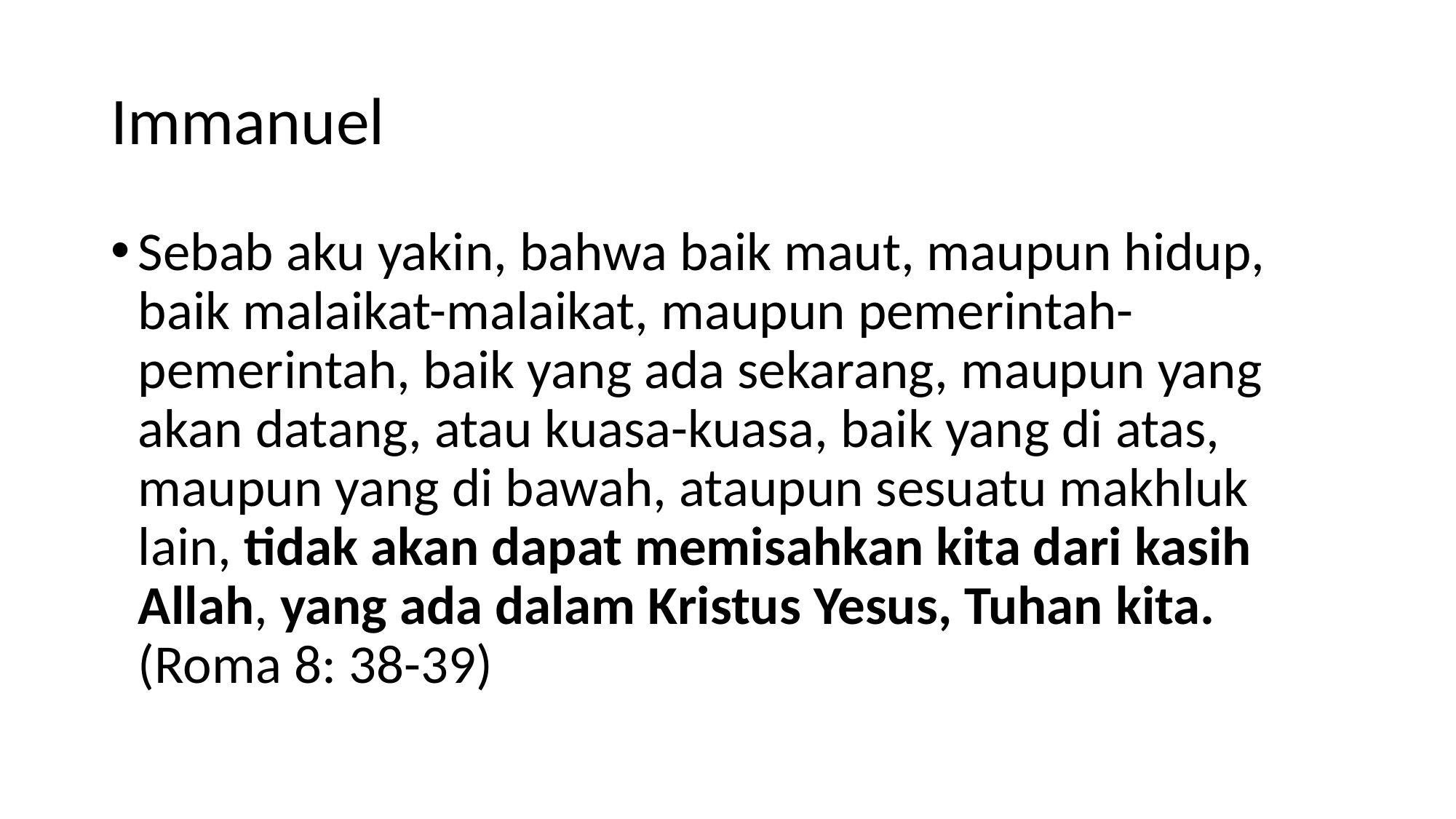

# Immanuel
Sebab aku yakin, bahwa baik maut, maupun hidup, baik malaikat-malaikat, maupun pemerintah-pemerintah, baik yang ada sekarang, maupun yang akan datang, atau kuasa-kuasa, baik yang di atas, maupun yang di bawah, ataupun sesuatu makhluk lain, tidak akan dapat memisahkan kita dari kasih Allah, yang ada dalam Kristus Yesus, Tuhan kita. (Roma 8: 38-39)